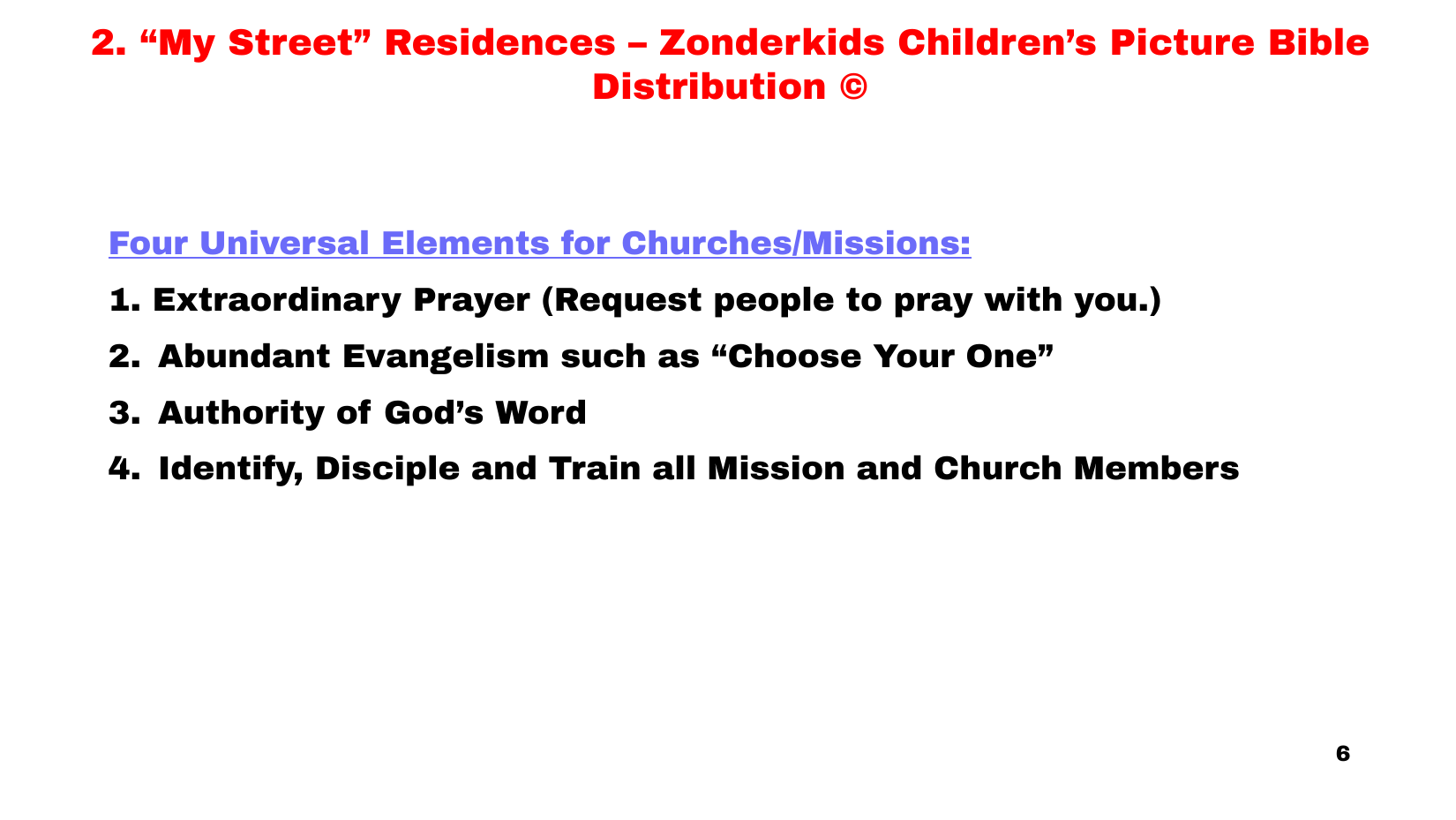

2. “My Street” Residences – Zonderkids Children’s Picture Bible Distribution ©
Four Universal Elements for Churches/Missions:
1. Extraordinary Prayer (Request people to pray with you.)
2.	Abundant Evangelism such as “Choose Your One”
Authority of God’s Word
Identify, Disciple and Train all Mission and Church Members
6